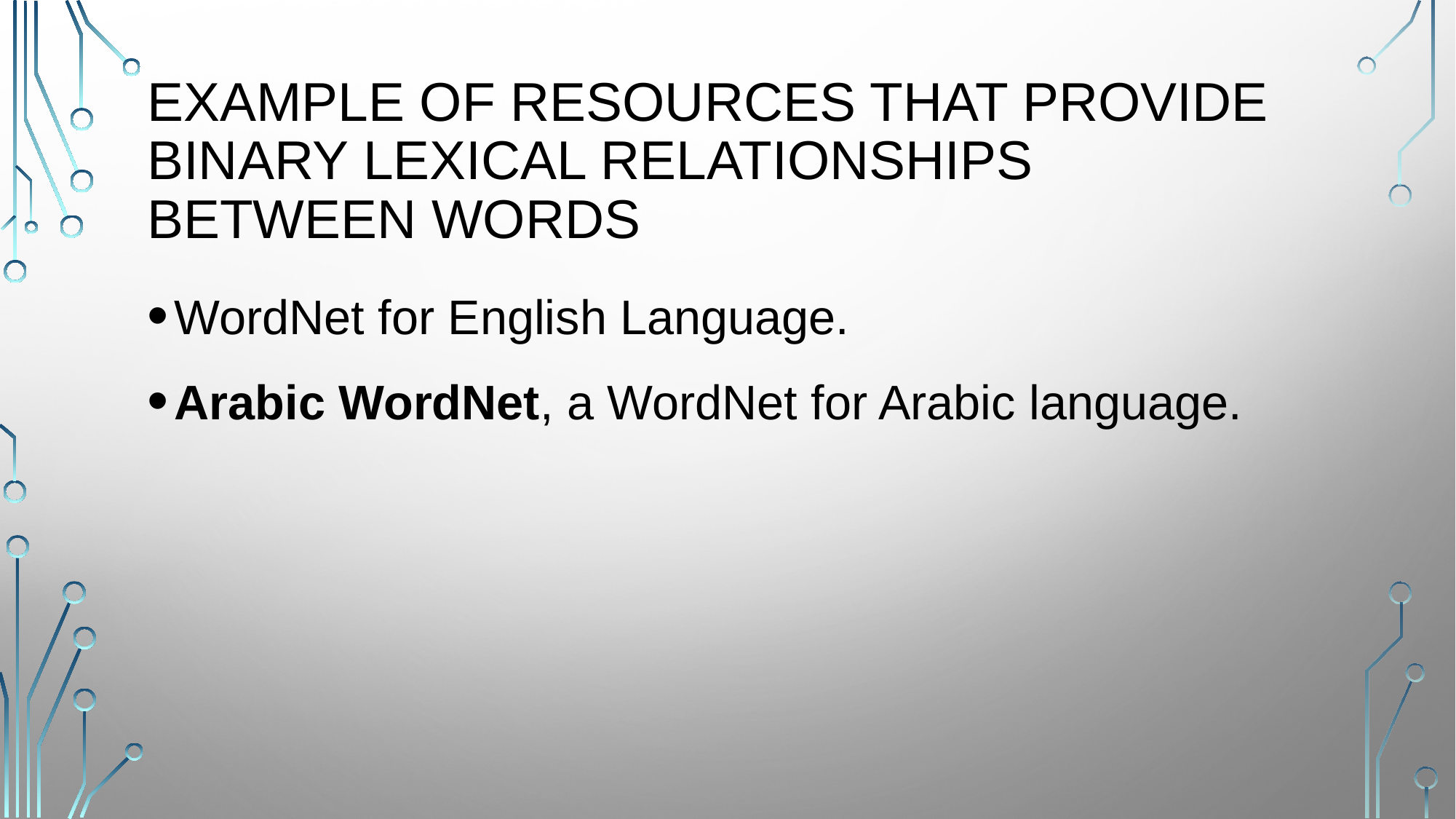

# Example of resources that provide Binary lexical Relationships between words
WordNet for English Language.
Arabic WordNet, a WordNet for Arabic language.